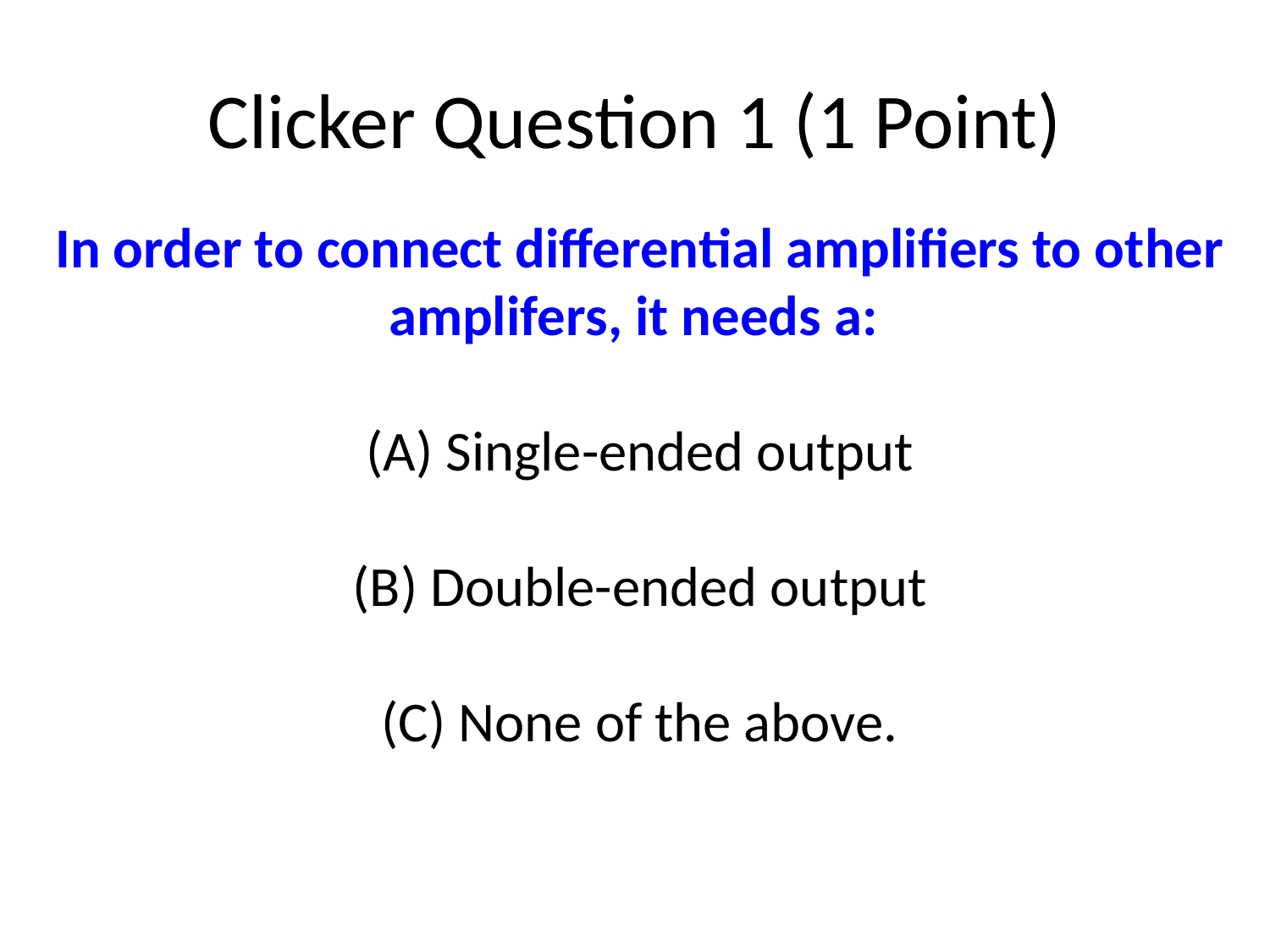

# Clicker Question 1 (1 Point)
In order to connect differential amplifiers to other amplifers, it needs a:

 Single-ended output

 Double-ended output

 None of the above.